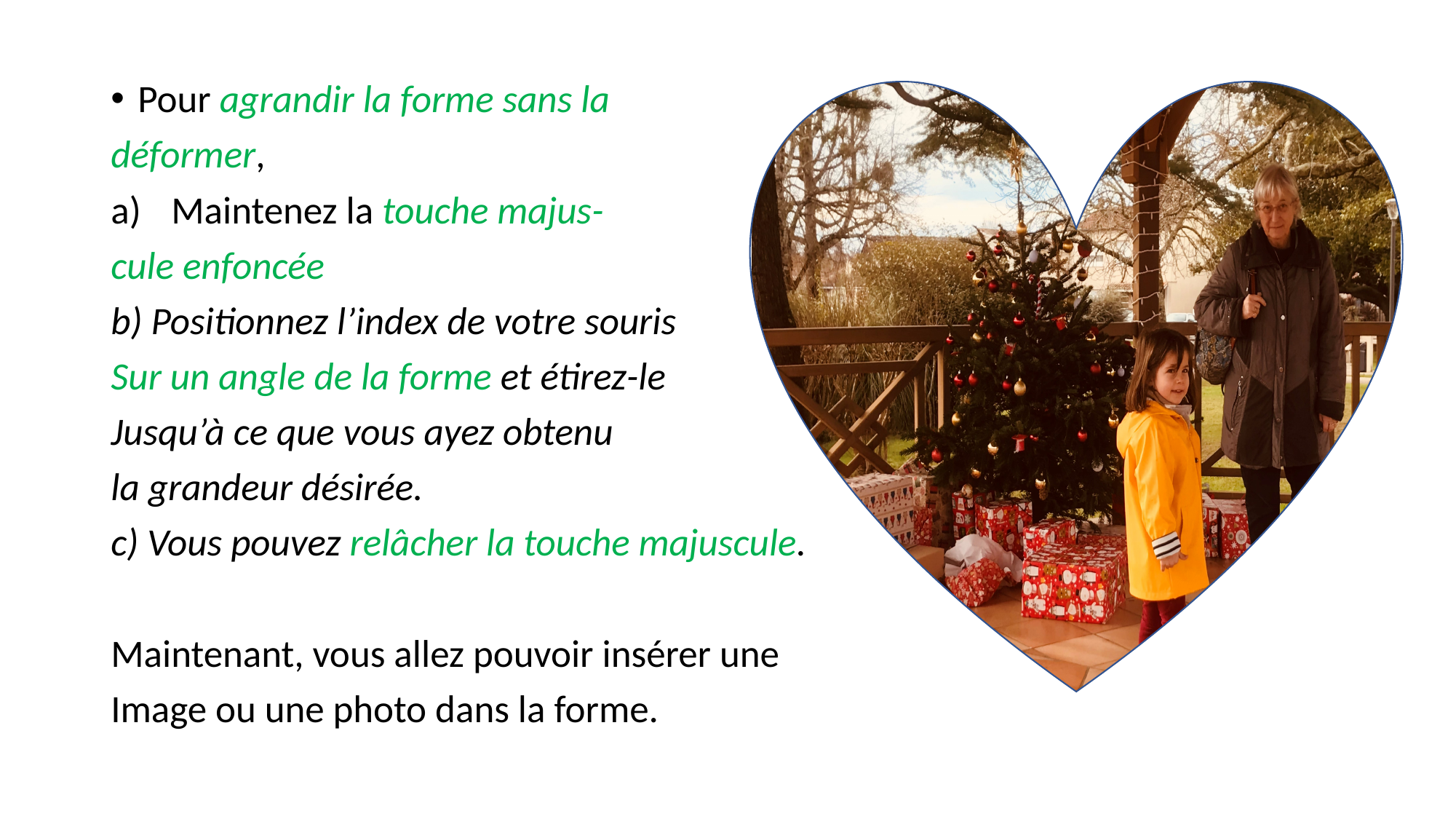

Pour agrandir la forme sans la
déformer,
Maintenez la touche majus-
cule enfoncée
b) Positionnez l’index de votre souris
Sur un angle de la forme et étirez-le
Jusqu’à ce que vous ayez obtenu
la grandeur désirée.
c) Vous pouvez relâcher la touche majuscule.

Maintenant, vous allez pouvoir insérer une
Image ou une photo dans la forme.